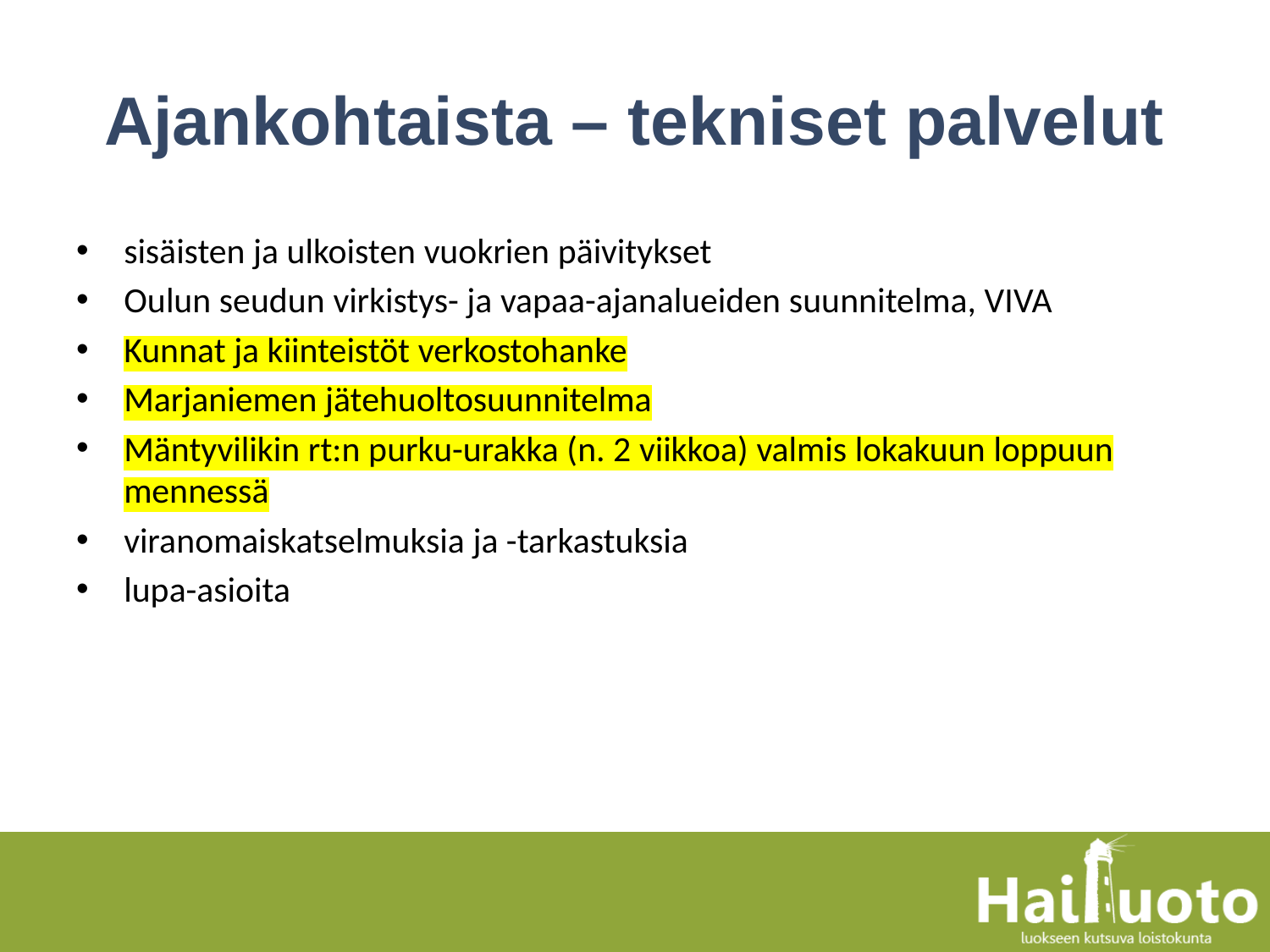

# Ajankohtaista – tekniset palvelut
sisäisten ja ulkoisten vuokrien päivitykset
Oulun seudun virkistys- ja vapaa-ajanalueiden suunnitelma, VIVA
Kunnat ja kiinteistöt verkostohanke
Marjaniemen jätehuoltosuunnitelma
Mäntyvilikin rt:n purku-urakka (n. 2 viikkoa) valmis lokakuun loppuun mennessä
viranomaiskatselmuksia ja -tarkastuksia
lupa-asioita